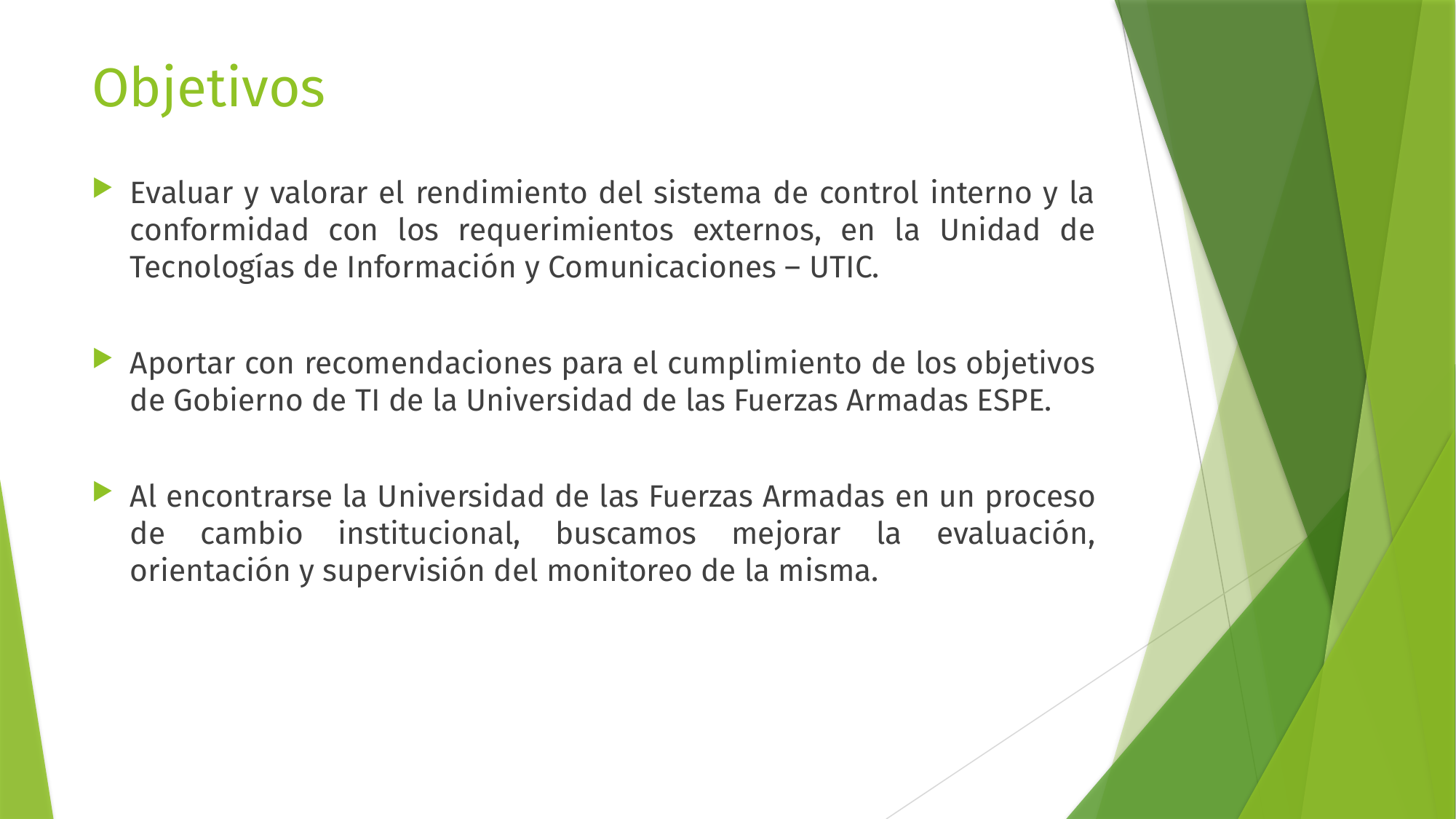

# Objetivos
Evaluar y valorar el rendimiento del sistema de control interno y la conformidad con los requerimientos externos, en la Unidad de Tecnologías de Información y Comunicaciones – UTIC.

Aportar con recomendaciones para el cumplimiento de los objetivos de Gobierno de TI de la Universidad de las Fuerzas Armadas ESPE.

Al encontrarse la Universidad de las Fuerzas Armadas en un proceso de cambio institucional, buscamos mejorar la evaluación, orientación y supervisión del monitoreo de la misma.